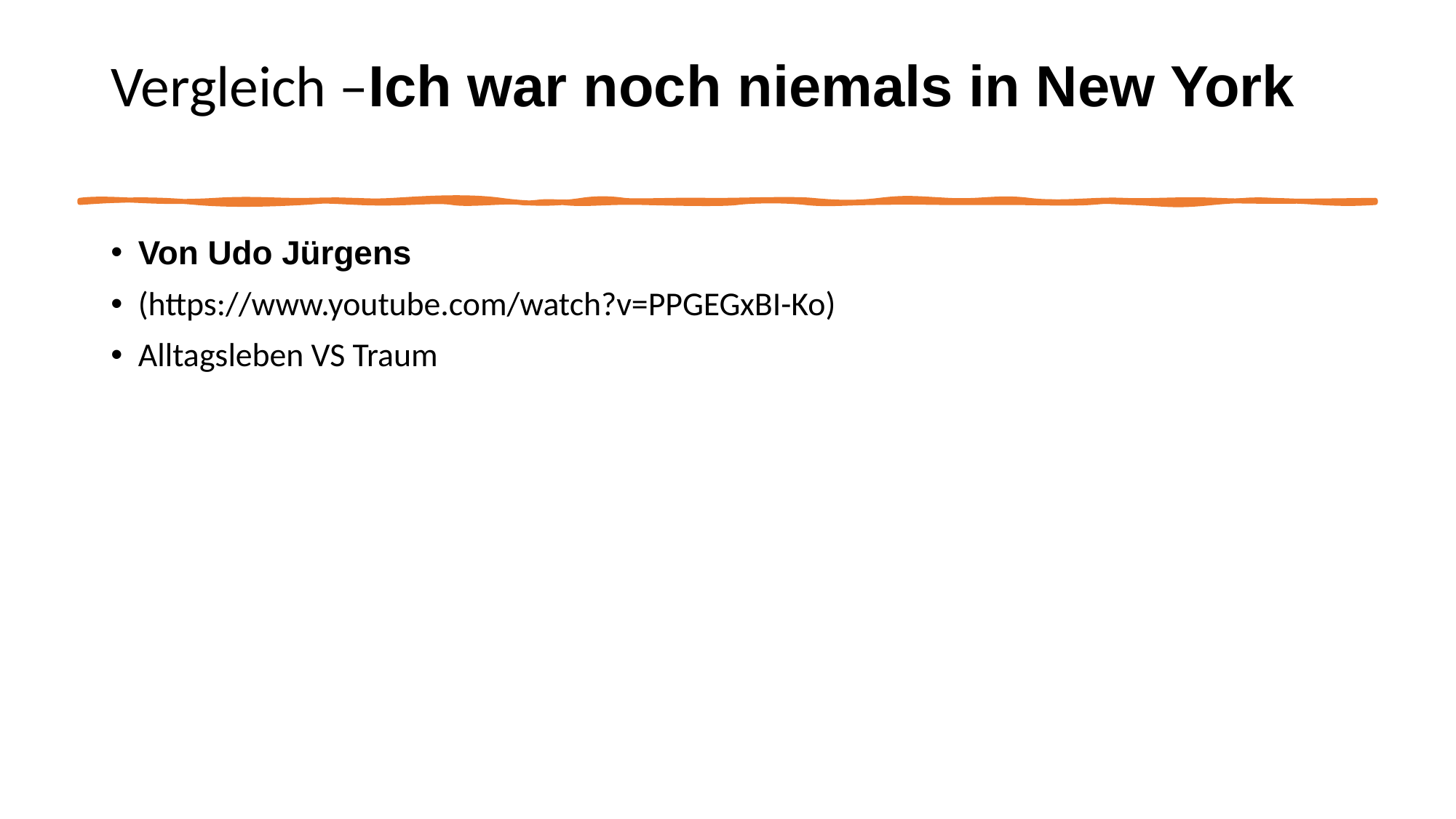

# Vergleich –Ich war noch niemals in New York

Von Udo Jürgens
(https://www.youtube.com/watch?v=PPGEGxBI-Ko)
Alltagsleben VS Traum